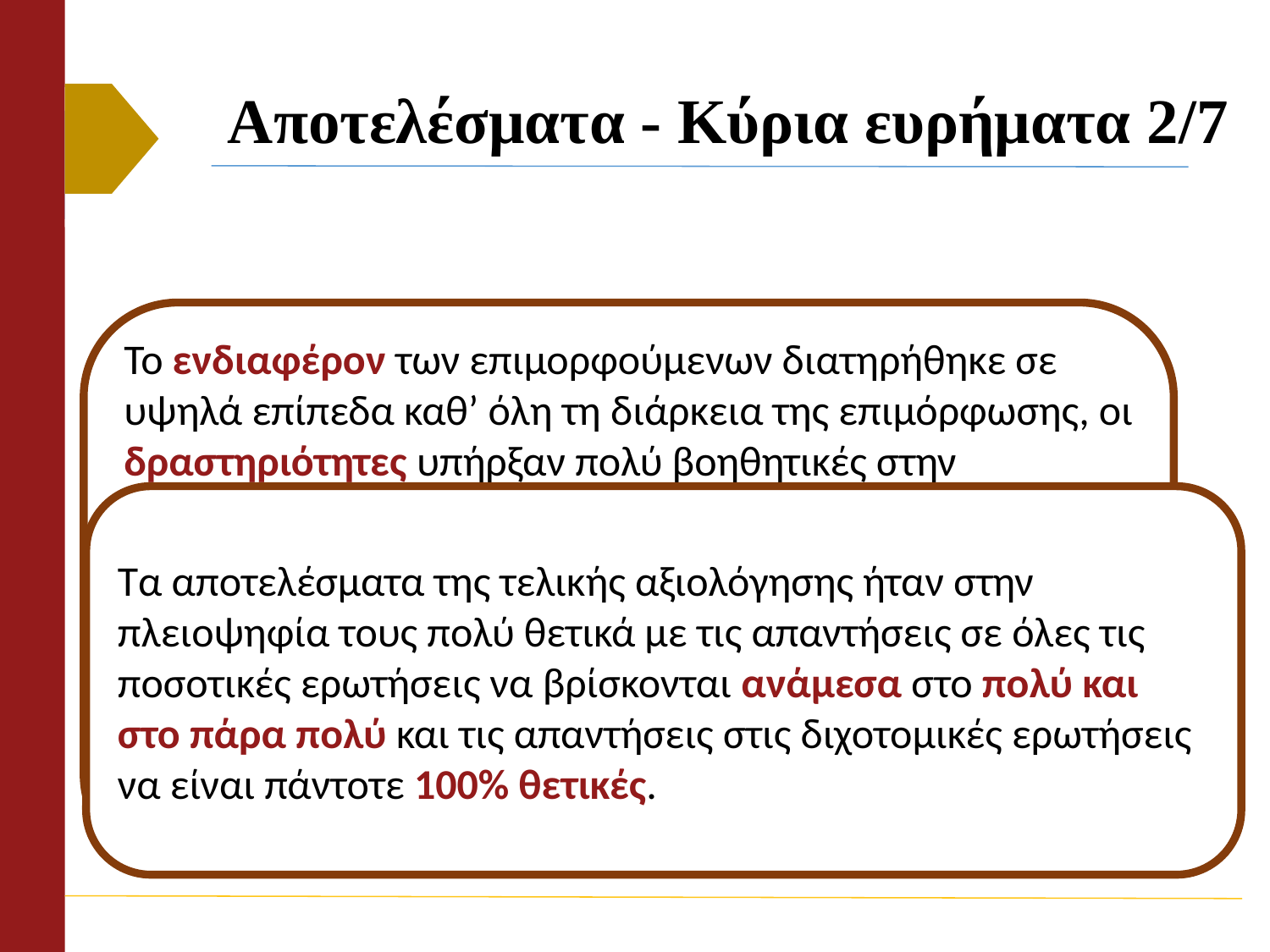

# Αποτελέσματα - Κύρια ευρήματα 2/7
Το ενδιαφέρον των επιμορφούμενων διατηρήθηκε σε υψηλά επίπεδα καθ’ όλη τη διάρκεια της επιμόρφωσης, οι δραστηριότητες υπήρξαν πολύ βοηθητικές στην κατανόηση του διδακτικού αντικειμένου, καθώς και τα βίντεο-παρουσιάσεις υπήρξαν πολύ καθοδηγητικά, μιας και ήταν επεξηγηματικά και βοηθούσαν στην επίλυση τυχόν αποριών. Προβλήματα  που σημειώθηκαν από τους επιμορφούμενους ήταν κυρίως τεχνικής φύσεως, ενώ πρότειναν την ύπαρξη εκφώνησης σε όλα τα βίντεο και την παρουσίαση εφαρμογών πέραν από το quiver.
Ενδιάμεσα ερωτηματολόγια
Τα αποτελέσματα της τελικής αξιολόγησης ήταν στην πλειοψηφία τους πολύ θετικά με τις απαντήσεις σε όλες τις ποσοτικές ερωτήσεις να βρίσκονται ανάμεσα στο πολύ και στο πάρα πολύ και τις απαντήσεις στις διχοτομικές ερωτήσεις να είναι πάντοτε 100% θετικές.
Τελικό ερωτηματολόγιο